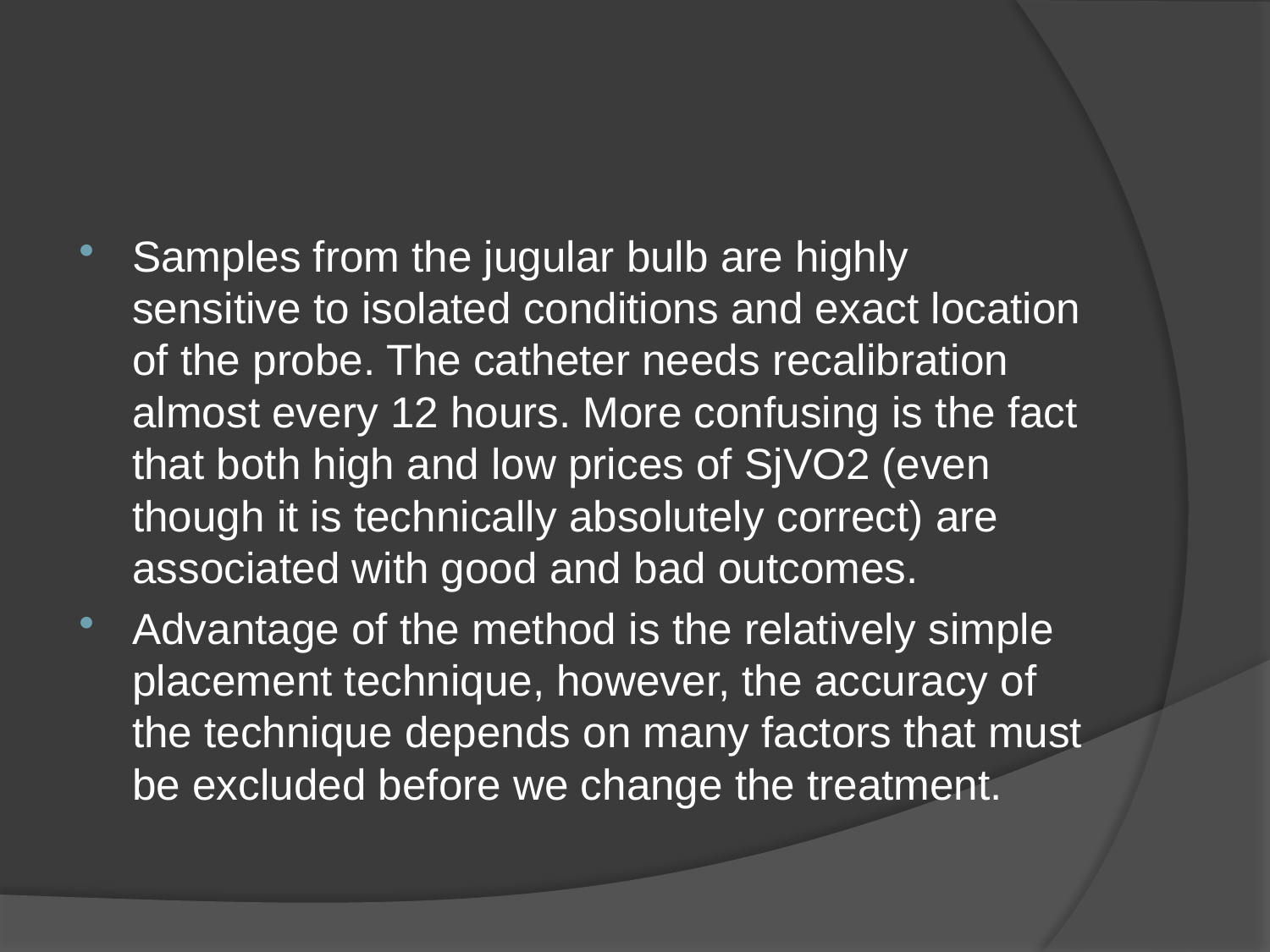

Samples from the jugular bulb are highly sensitive to isolated conditions and exact location of the probe. The catheter needs recalibration almost every 12 hours. More confusing is the fact that both high and low prices of SjVO2 (even though it is technically absolutely correct) are associated with good and bad outcomes.
Advantage of the method is the relatively simple placement technique, however, the accuracy of the technique depends on many factors that must be excluded before we change the treatment.